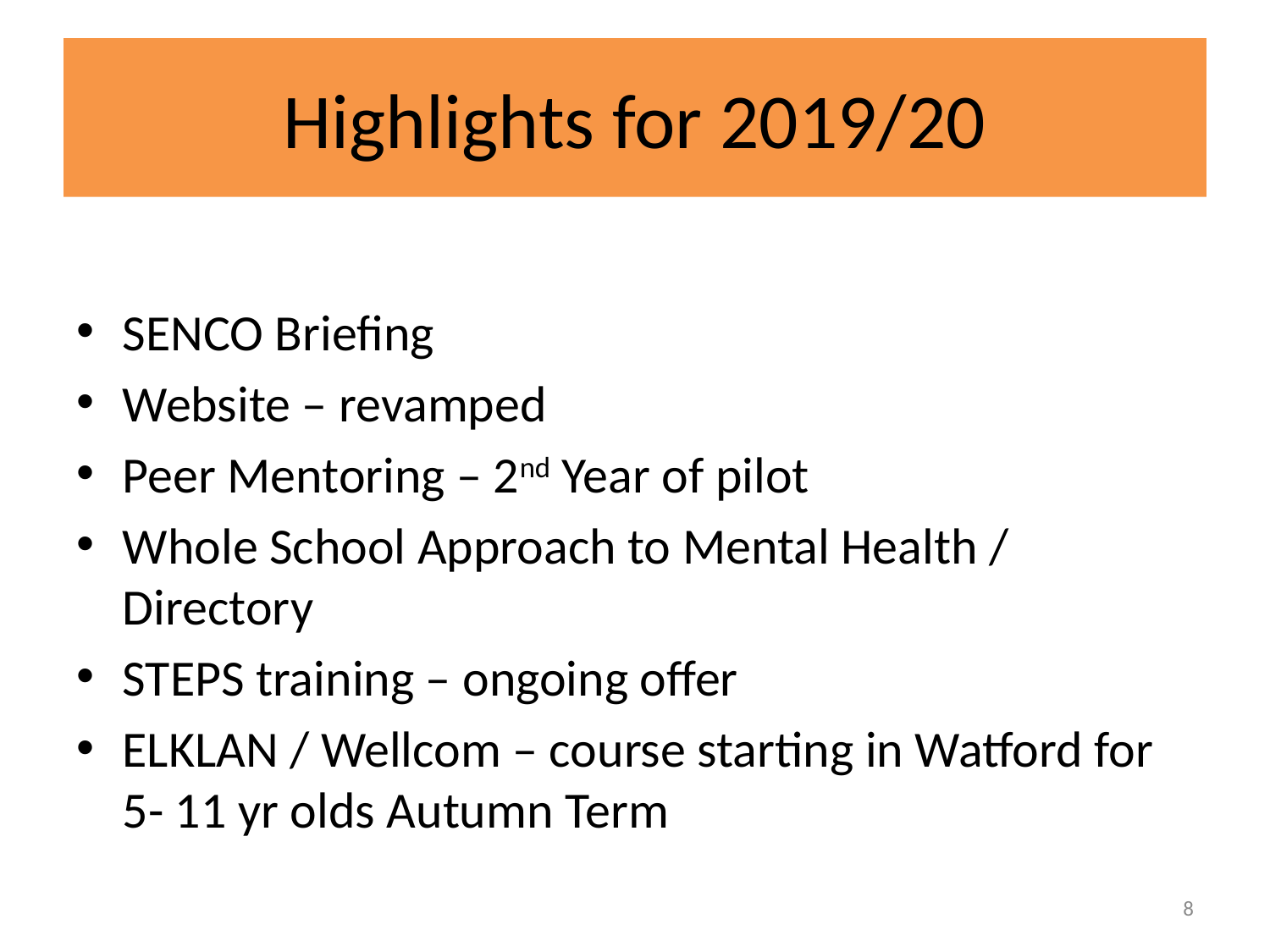

# Highlights for 2019/20

SENCO Briefing
Website – revamped
Peer Mentoring – 2nd Year of pilot
Whole School Approach to Mental Health / Directory
STEPS training – ongoing offer
ELKLAN / Wellcom – course starting in Watford for 5- 11 yr olds Autumn Term
8